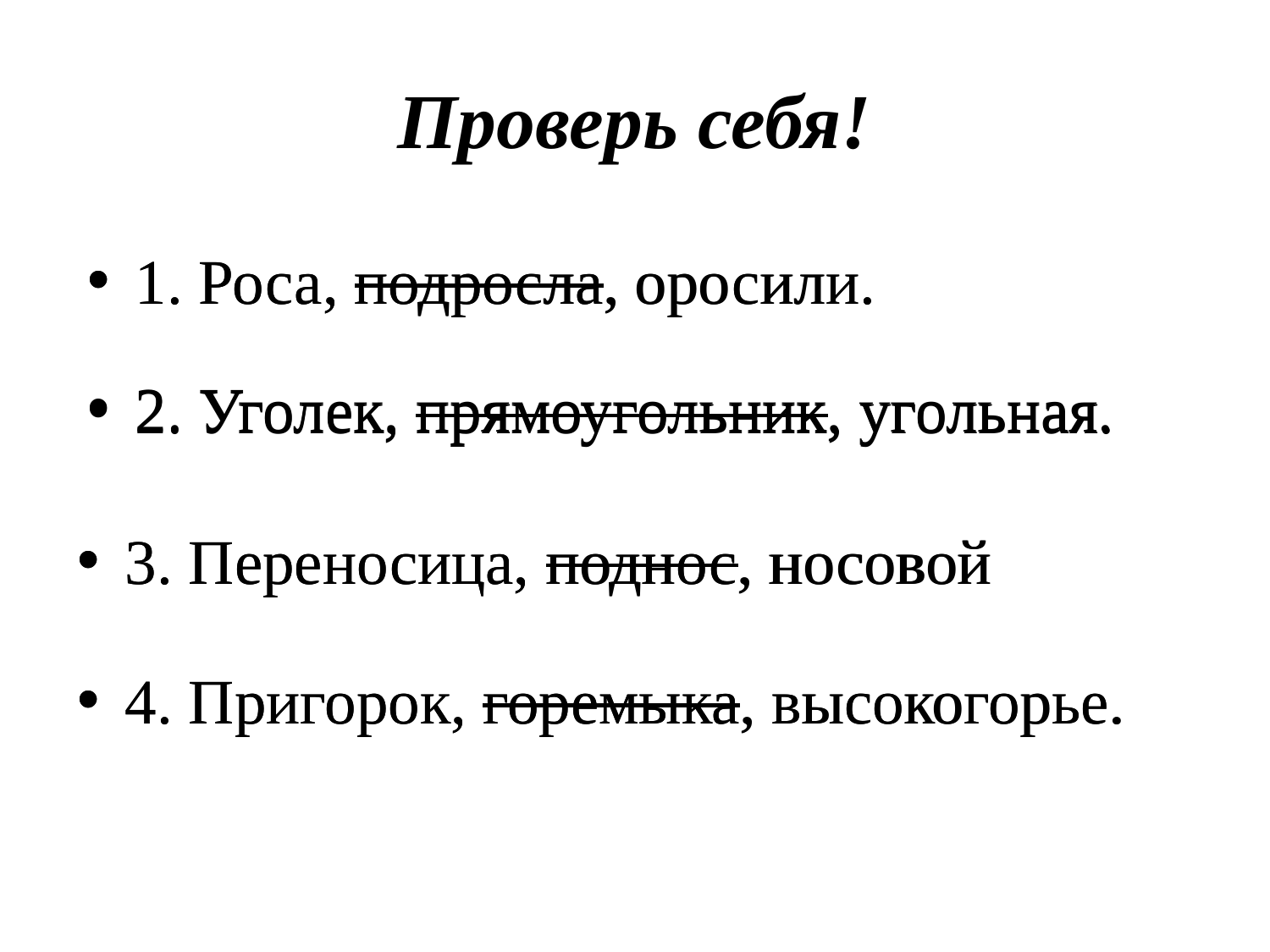

# Проверь себя!
1. Роса, подросла, оросили.

1. Роса, подросла, оросили.

2. Уголек, прямоугольник, угольная.

2. Уголек, прямоугольник, угольная.

3. Переносица, поднос, носовой

3. Переносица, поднос, носовой

4. Пригорок, горемыка, высокогорье.

4. Пригорок, горемыка, высокогорье.